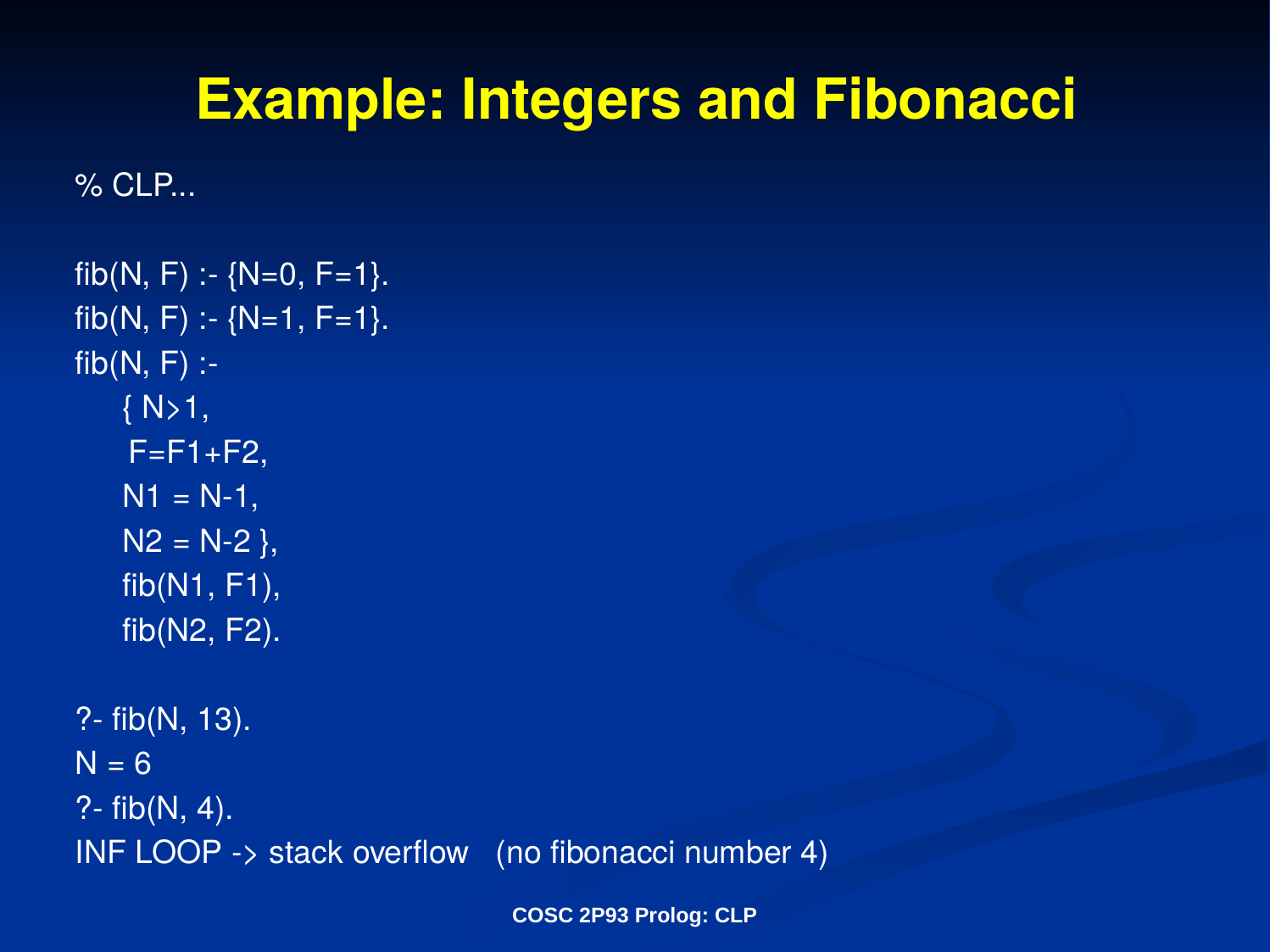

# Example: Integers and Fibonacci
% CLP...

fib(N, F) :- {N=0, F=1}.
fib(N, F) :- {N=1, F=1}.
fib(N, F) :-
	{ N>1,
      F=F1+F2,
	N1 = N-1,
	N2 = N-2 },
	fib(N1, F1),
	fib(N2, F2).

?- fib(N, 13).
N = 6
?- fib(N, 4).
INF LOOP -> stack overflow   (no fibonacci number 4)
COSC 2P93 Prolog: CLP